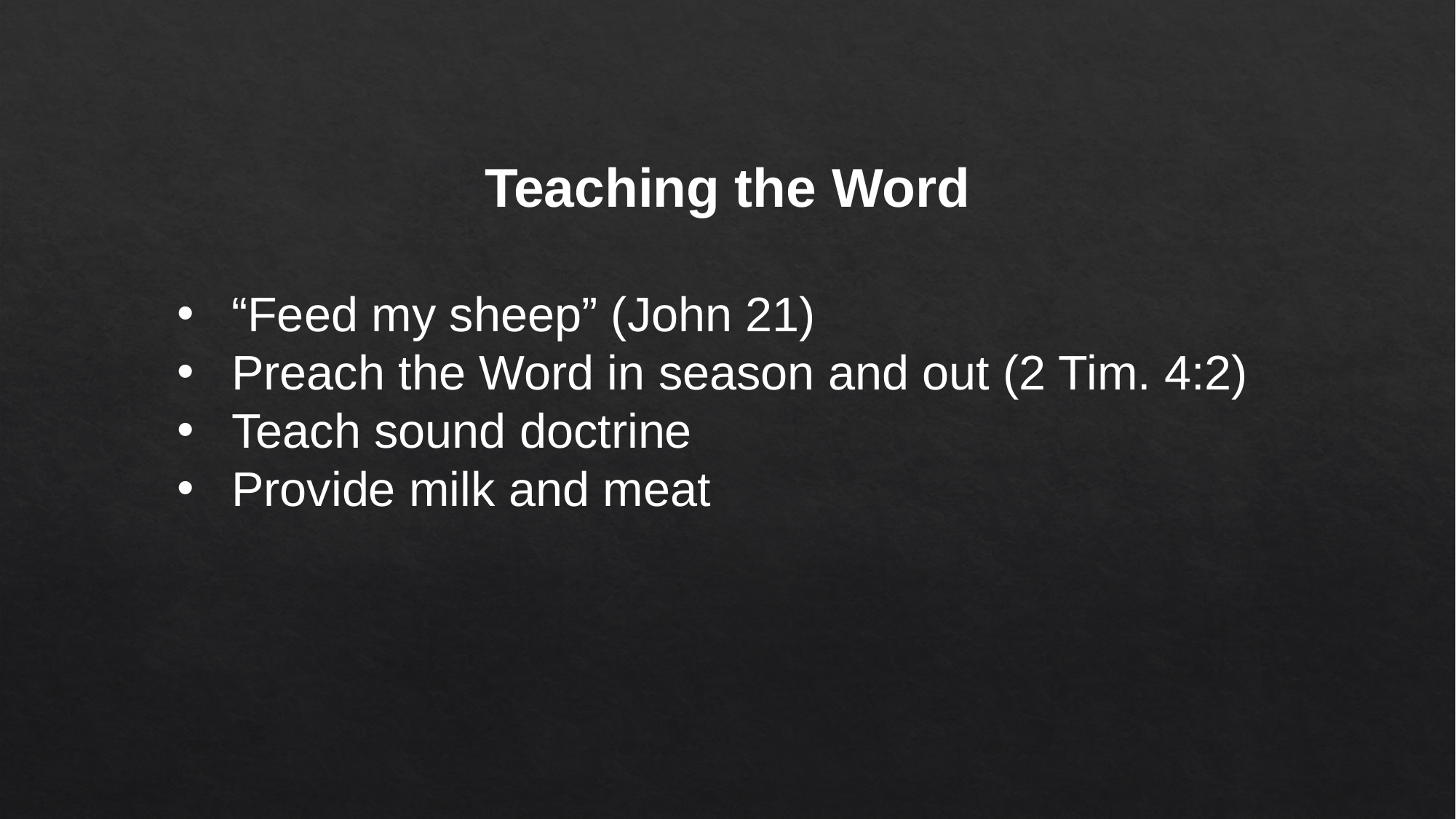

Teaching the Word

“Feed my sheep” (John 21)
Preach the Word in season and out (2 Tim. 4:2)
Teach sound doctrine
Provide milk and meat